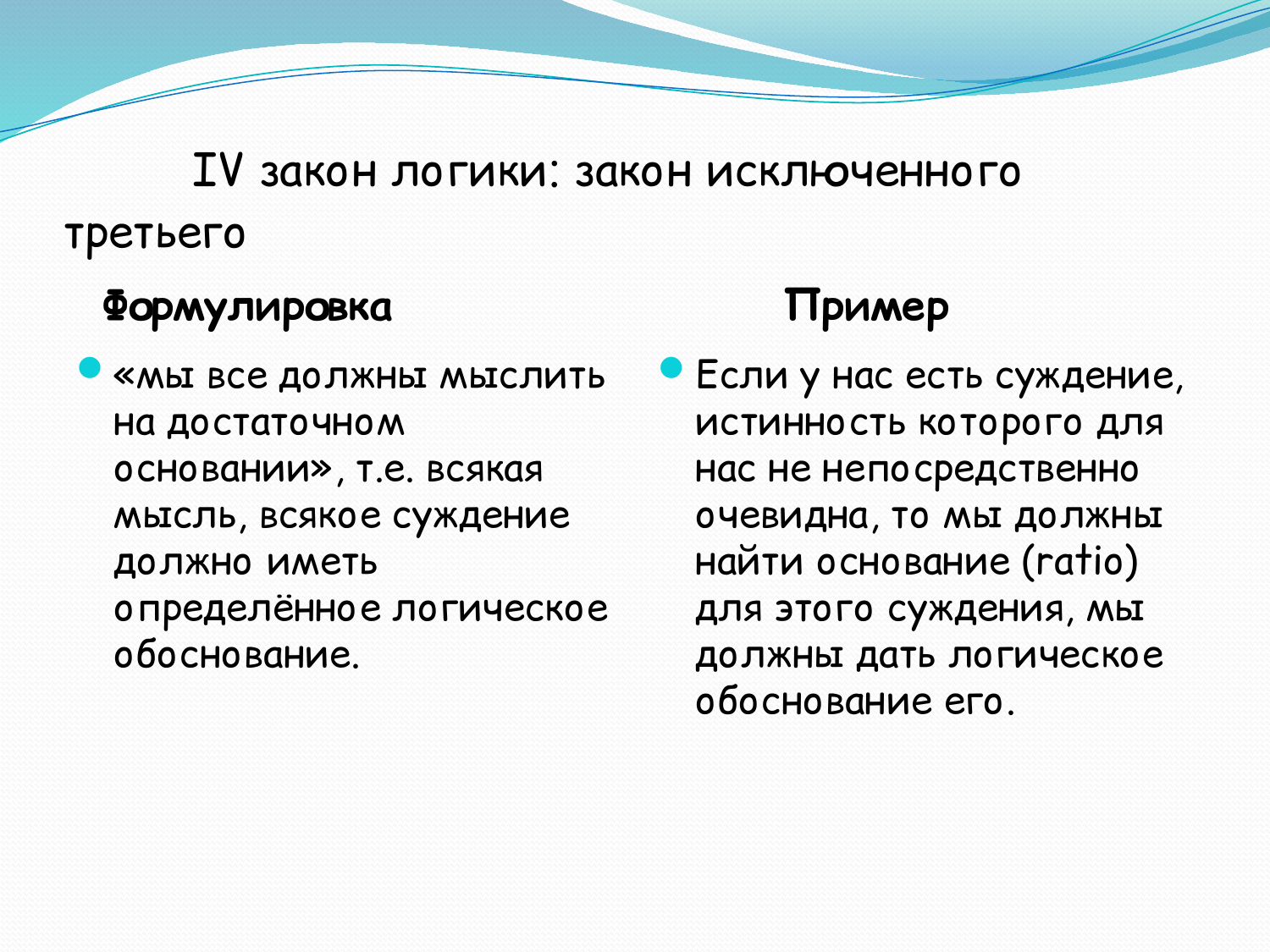

# IV закон логики: закон исключенного третьего
   Формулировка
            Пример
«мы все должны мыслить на достаточном основании», т.е. всякая мысль, всякое суждение должно иметь определённое логическое обоснование.
Если у нас есть суждение, истинность которого для нас не непосредственно очевидна, то мы должны найти основание (ratio) для этого суждения, мы должны дать логическое обоснование его.